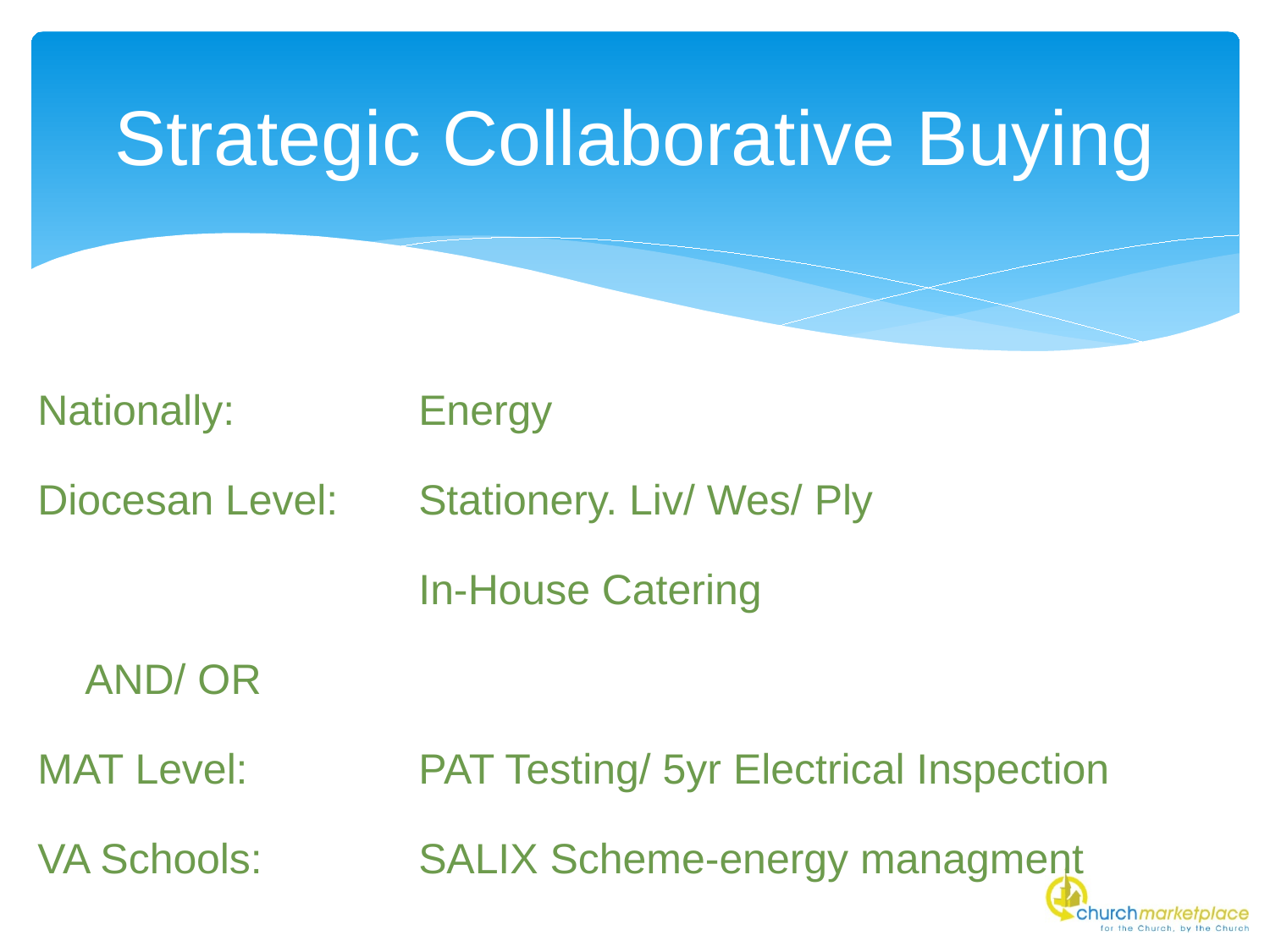

# Strategic Collaborative Buying
Nationally:		Energy
Diocesan Level: 	Stationery. Liv/ Wes/ Ply
			In-House Catering
    AND/ OR
MAT Level:		PAT Testing/ 5yr Electrical Inspection
VA Schools:		SALIX Scheme-energy managment